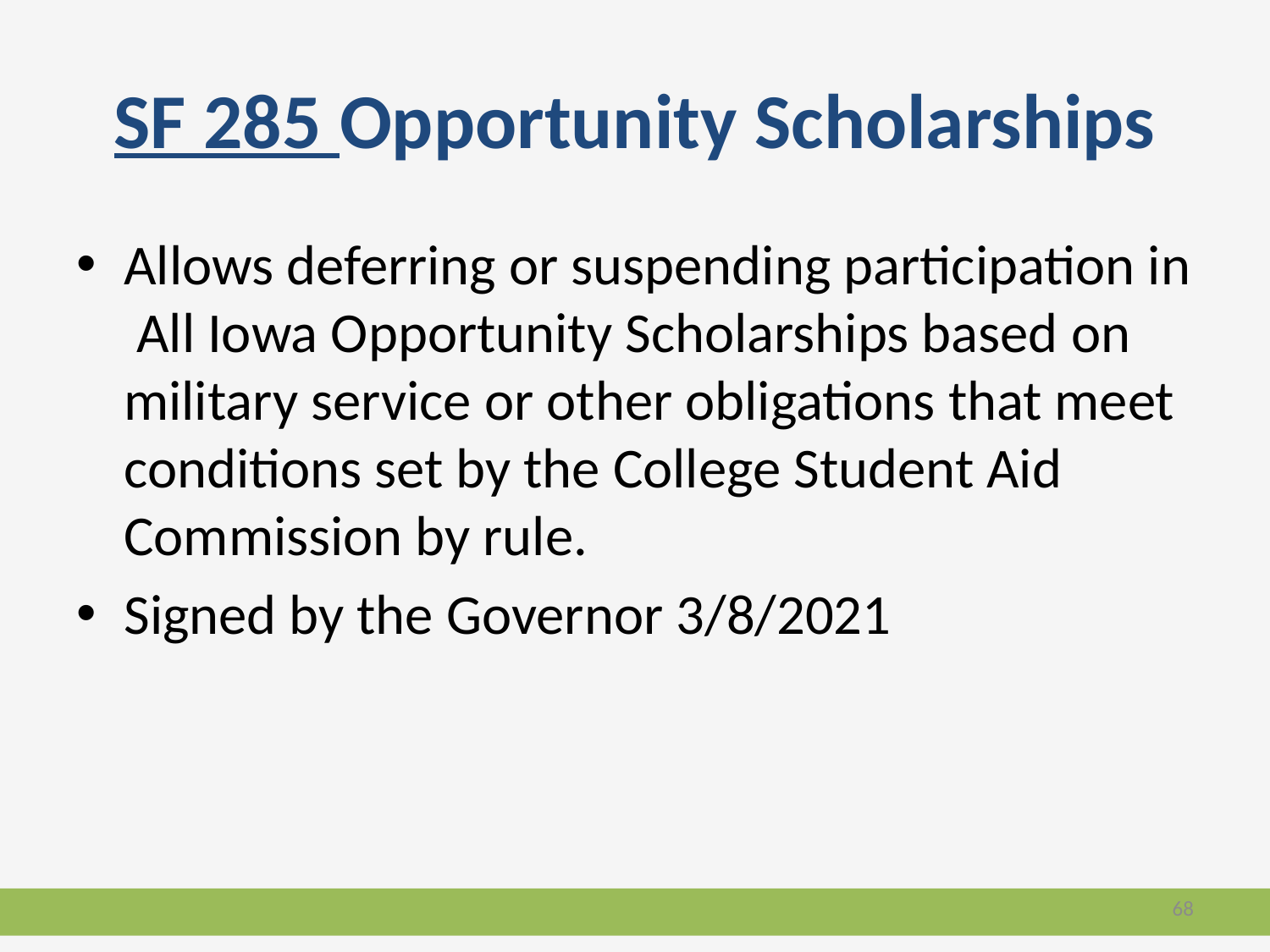

# SF 285 Opportunity Scholarships
Allows deferring or suspending participation in  All Iowa Opportunity Scholarships based on military service or other obligations that meet conditions set by the College Student Aid Commission by rule.
Signed by the Governor 3/8/2021
68